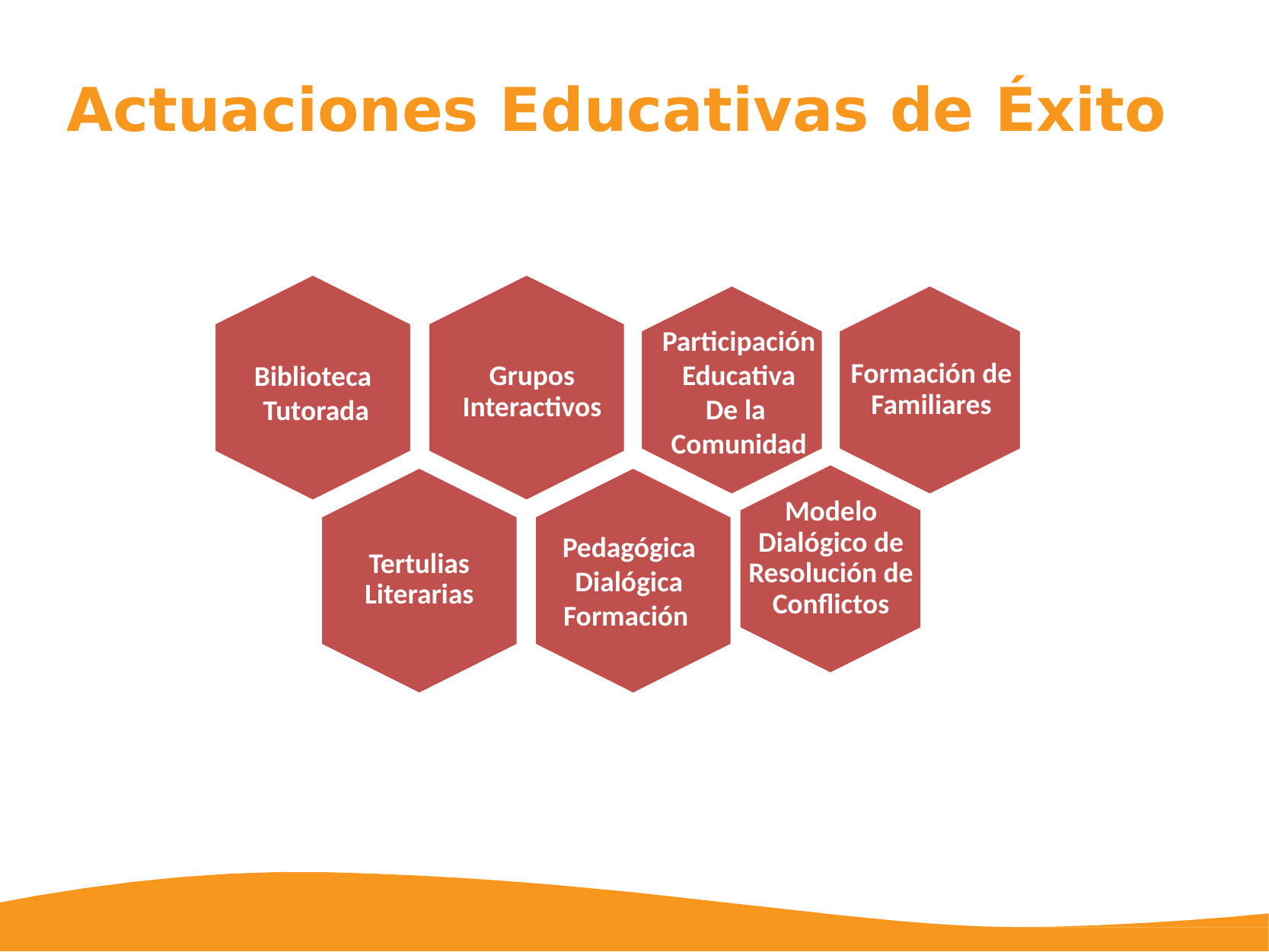

Actuaciones Educativas de Éxito

Grupos Interactivos

Tertulias Literarias

Formación de Familiares

Modelo Dialógico de Resolución de Conflictos

Participación
Educativa
De la
Comunidad
Biblioteca
Tutorada
Pedagógica
Dialógica
Formación